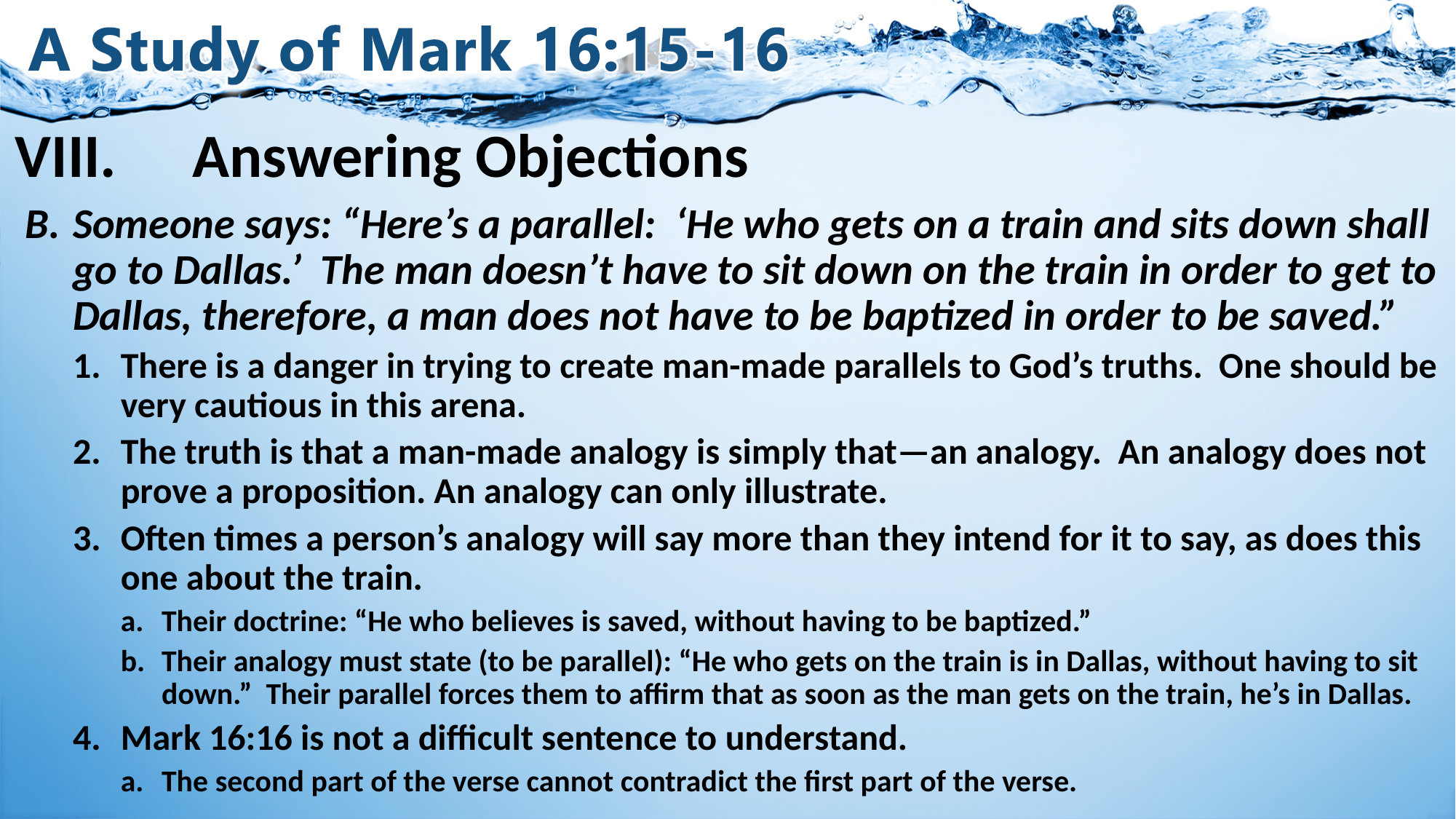

# VIII.	Answering Objections
Someone says: “Here’s a parallel:  ‘He who gets on a train and sits down shall go to Dallas.’  The man doesn’t have to sit down on the train in order to get to Dallas, therefore, a man does not have to be baptized in order to be saved.”
There is a danger in trying to create man-made parallels to God’s truths.  One should be very cautious in this arena.
The truth is that a man-made analogy is simply that—an analogy.  An analogy does not prove a proposition. An analogy can only illustrate.
Often times a person’s analogy will say more than they intend for it to say, as does this one about the train.
Their doctrine: “He who believes is saved, without having to be baptized.”
Their analogy must state (to be parallel): “He who gets on the train is in Dallas, without having to sit down.”  Their parallel forces them to affirm that as soon as the man gets on the train, he’s in Dallas.
Mark 16:16 is not a difficult sentence to understand.
The second part of the verse cannot contradict the first part of the verse.